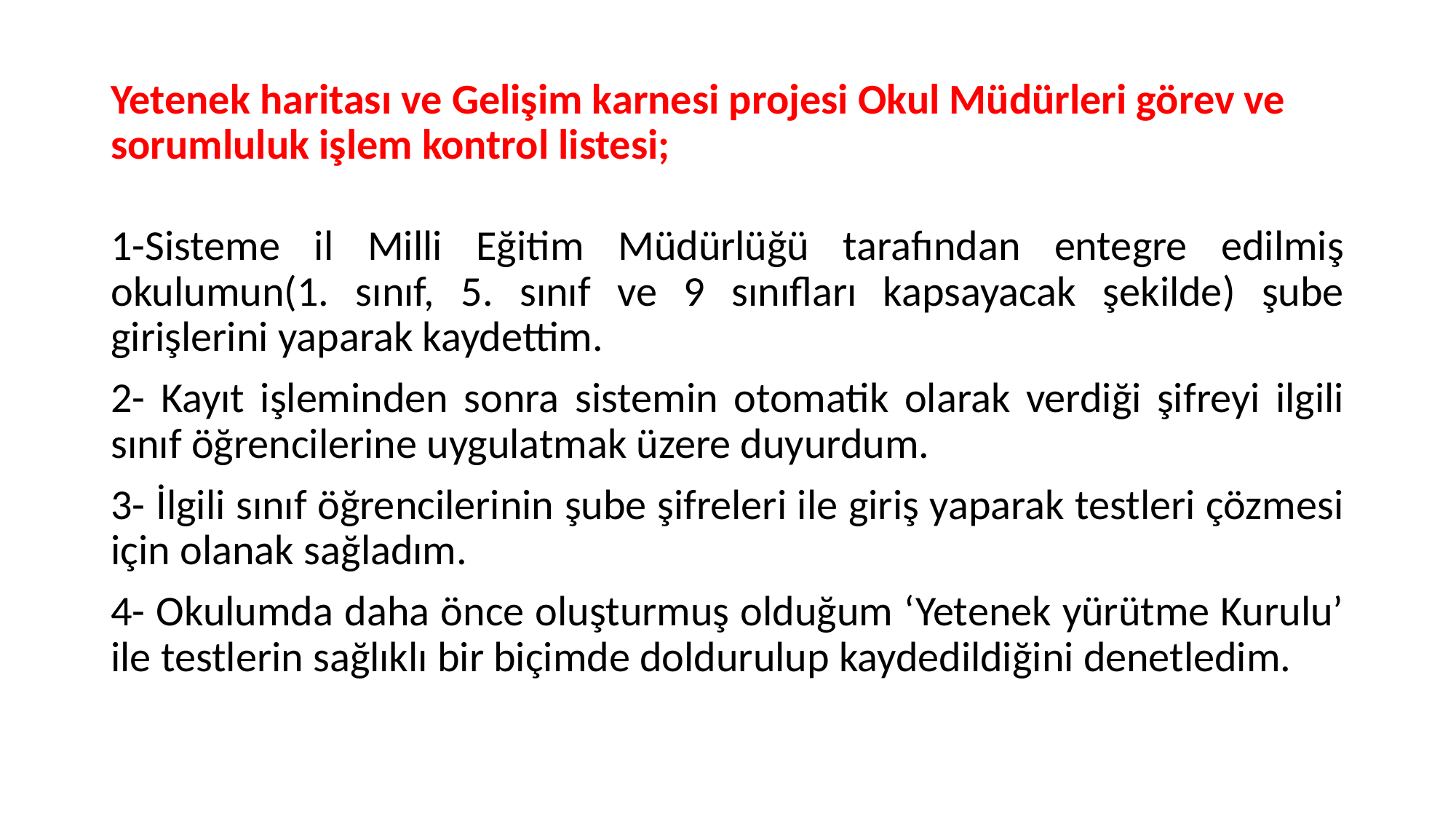

# Yetenek haritası ve Gelişim karnesi projesi Okul Müdürleri görev ve sorumluluk işlem kontrol listesi;
1-Sisteme il Milli Eğitim Müdürlüğü tarafından entegre edilmiş okulumun(1. sınıf, 5. sınıf ve 9 sınıfları kapsayacak şekilde) şube girişlerini yaparak kaydettim.
2- Kayıt işleminden sonra sistemin otomatik olarak verdiği şifreyi ilgili sınıf öğrencilerine uygulatmak üzere duyurdum.
3- İlgili sınıf öğrencilerinin şube şifreleri ile giriş yaparak testleri çözmesi için olanak sağladım.
4- Okulumda daha önce oluşturmuş olduğum ‘Yetenek yürütme Kurulu’ ile testlerin sağlıklı bir biçimde doldurulup kaydedildiğini denetledim.